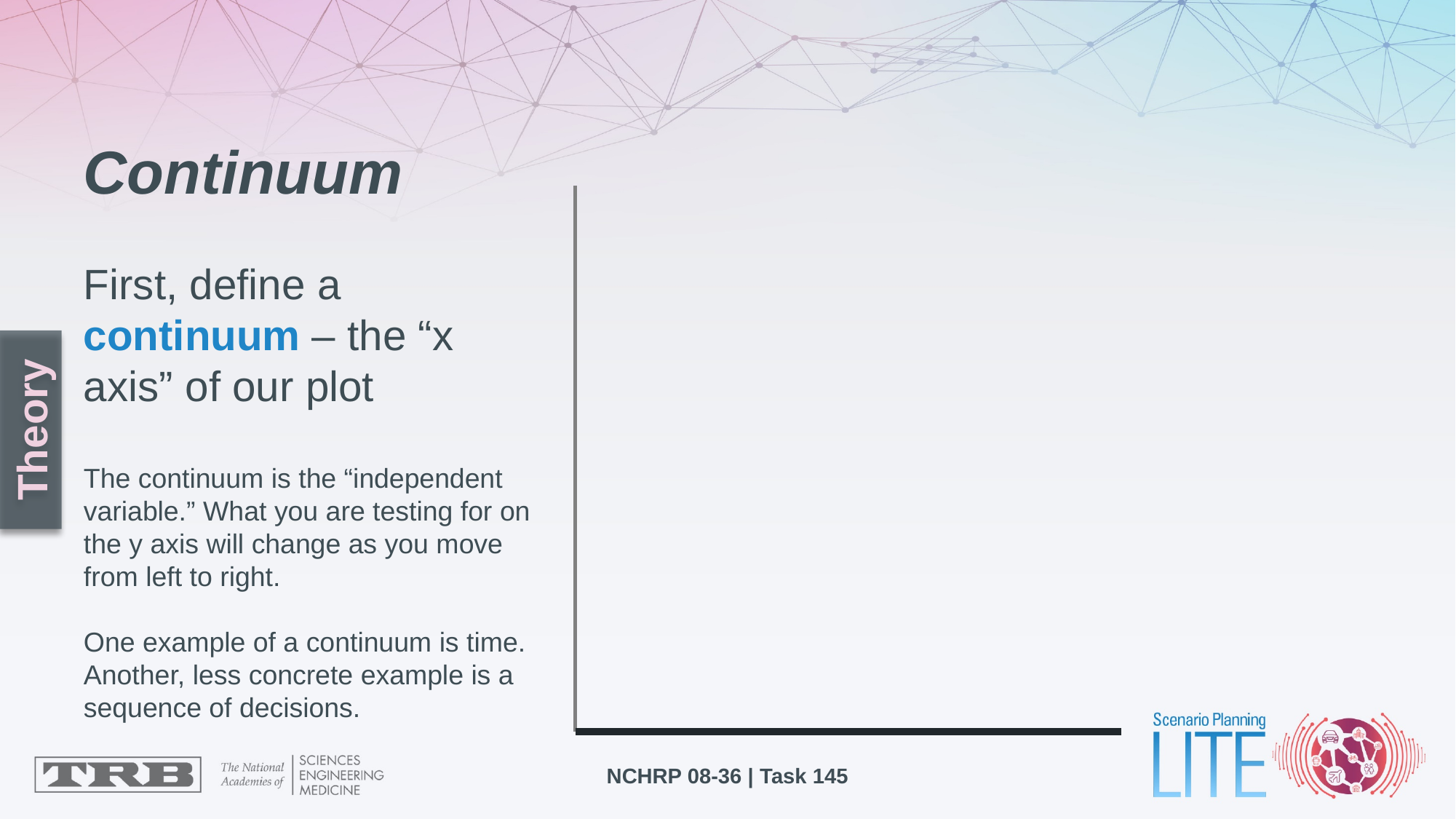

# Continuum First, define a continuum – the “x axis” of our plot The continuum is the “independent variable.” What you are testing for on the y axis will change as you move from left to right. One example of a continuum is time. Another, less concrete example is a sequence of decisions.
Theory